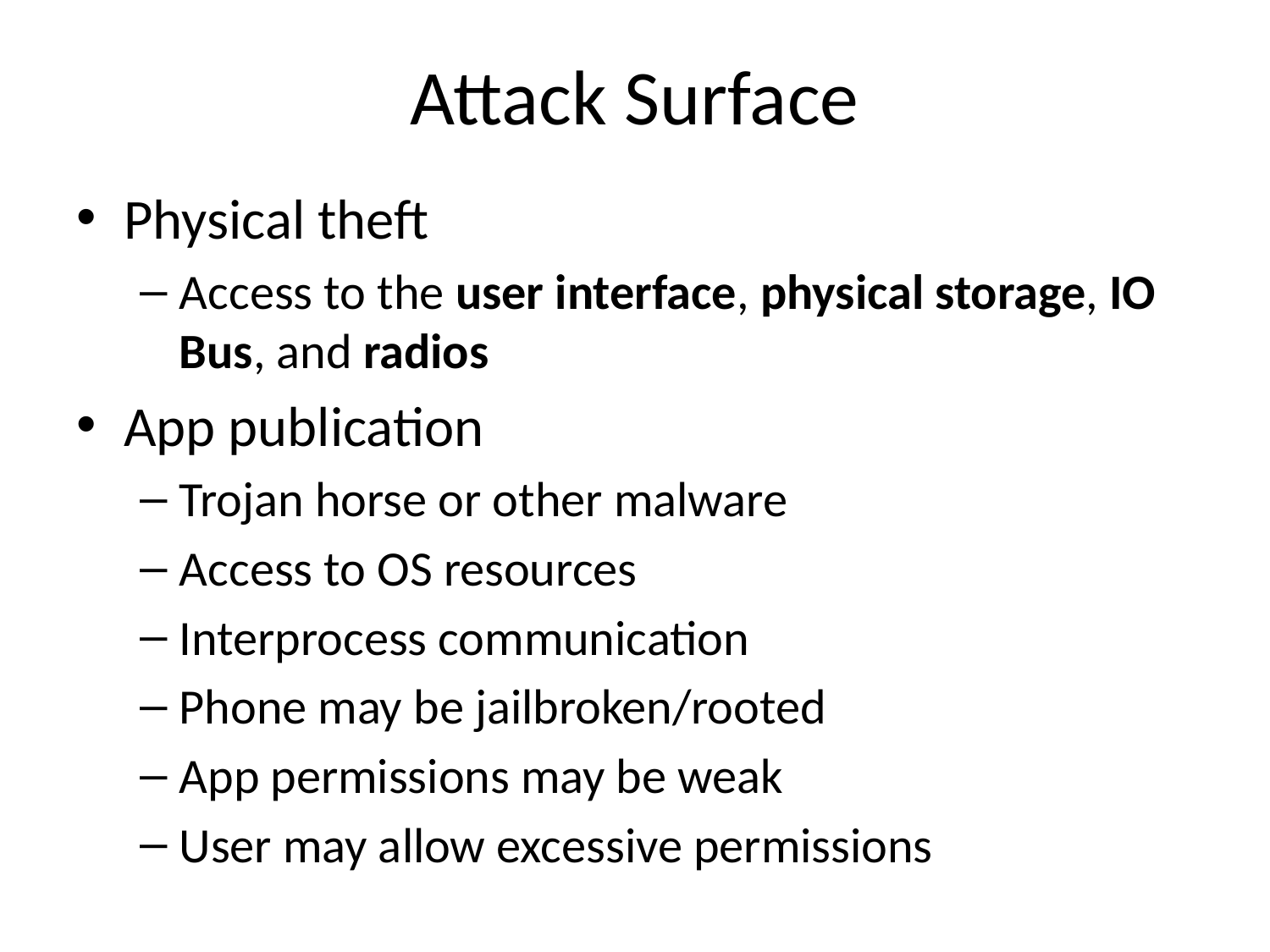

# Attack Surface
Physical theft
Access to the user interface, physical storage, IO Bus, and radios
App publication
Trojan horse or other malware
Access to OS resources
Interprocess communication
Phone may be jailbroken/rooted
App permissions may be weak
User may allow excessive permissions